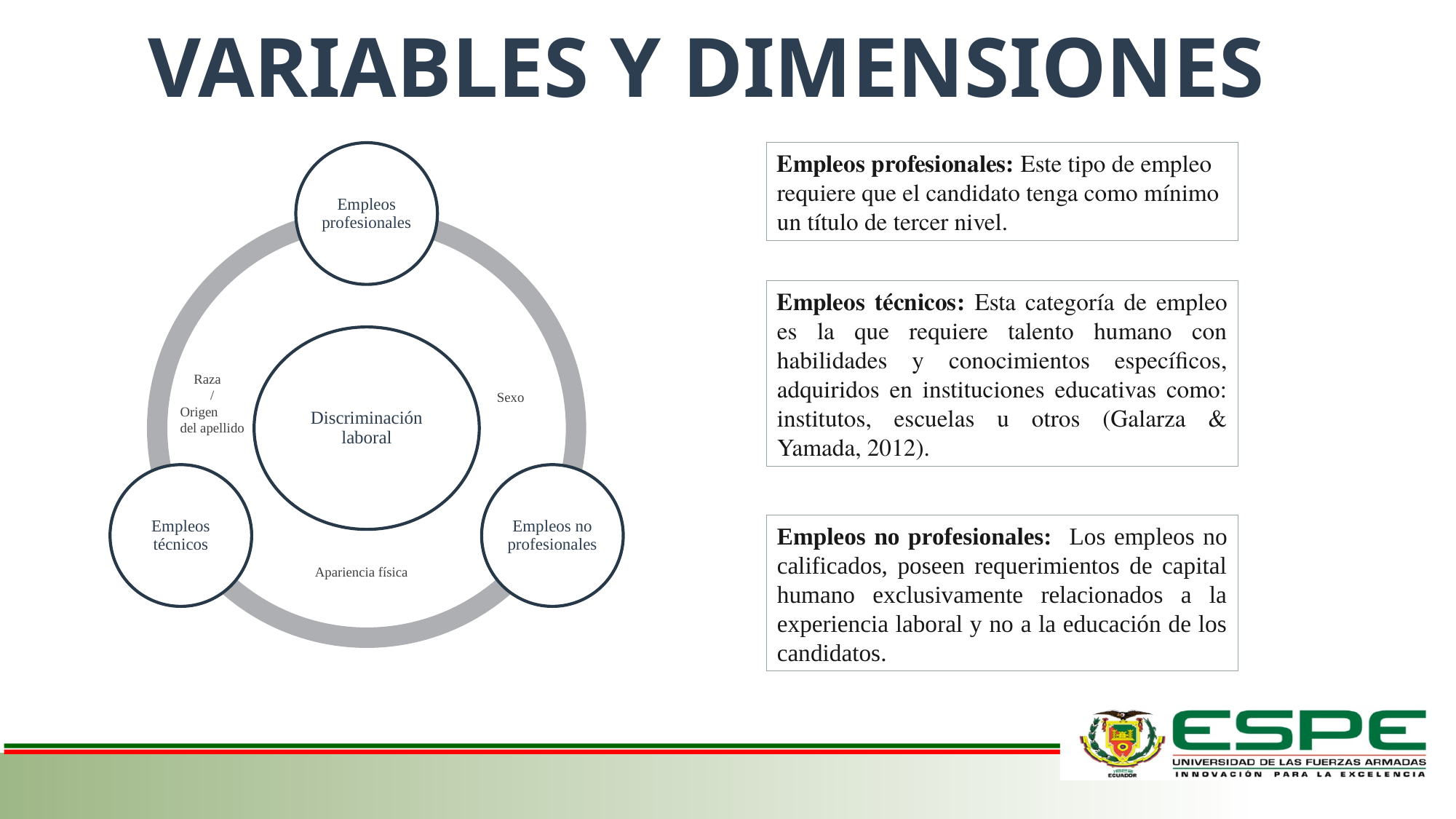

VARIABLES Y DIMENSIONES
Discriminación laboral
Empleos profesionales
Empleos no profesionales
Empleos técnicos
Empleos profesionales: Este tipo de empleo requiere que el candidato tenga como mínimo un título de tercer nivel.
Empleos técnicos: Esta categoría de empleo es la que requiere talento humano con habilidades y conocimientos específicos, adquiridos en instituciones educativas como: institutos, escuelas u otros (Galarza & Yamada, 2012).
    Raza
/
Origen
del apellido

Sexo
Empleos no profesionales:  Los empleos no calificados, poseen requerimientos de capital humano exclusivamente relacionados a la experiencia laboral y no a la educación de los candidatos.
Apariencia física